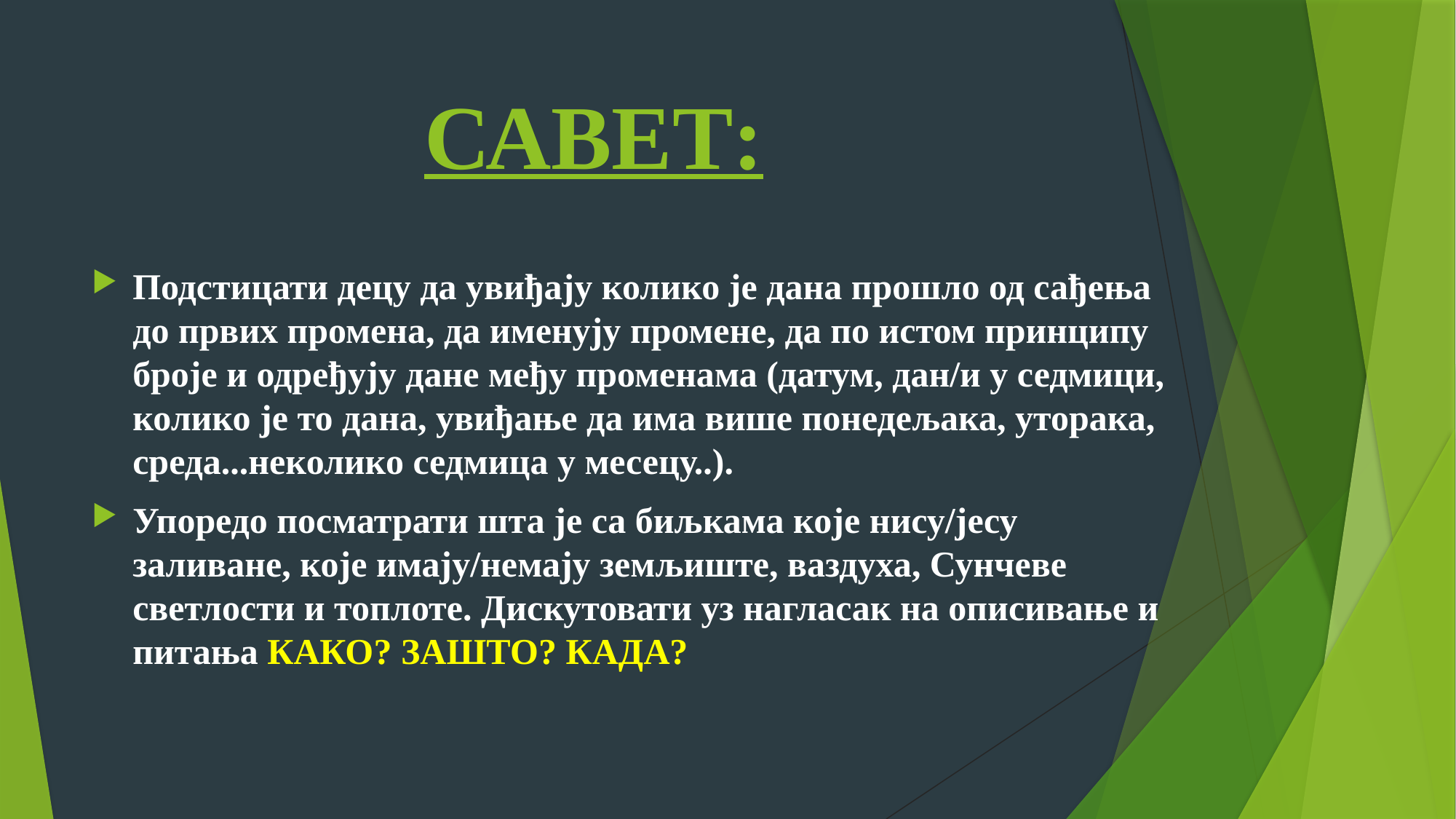

# САВЕТ:
Подстицати децу да увиђају колико је дана прошло од сађења до првих промена, да именују промене, да по истом принципу броје и одређују дане међу променама (датум, дан/и у седмици, колико је то дана, увиђање да има више понедељака, уторака, среда...неколико седмица у месецу..).
Упоредо посматрати шта је са биљкама које нису/јесу заливане, које имају/немају земљиште, ваздуха, Сунчеве светлости и топлоте. Дискутовати уз нагласак на описивање и питања КАКО? ЗАШТО? КАДА?